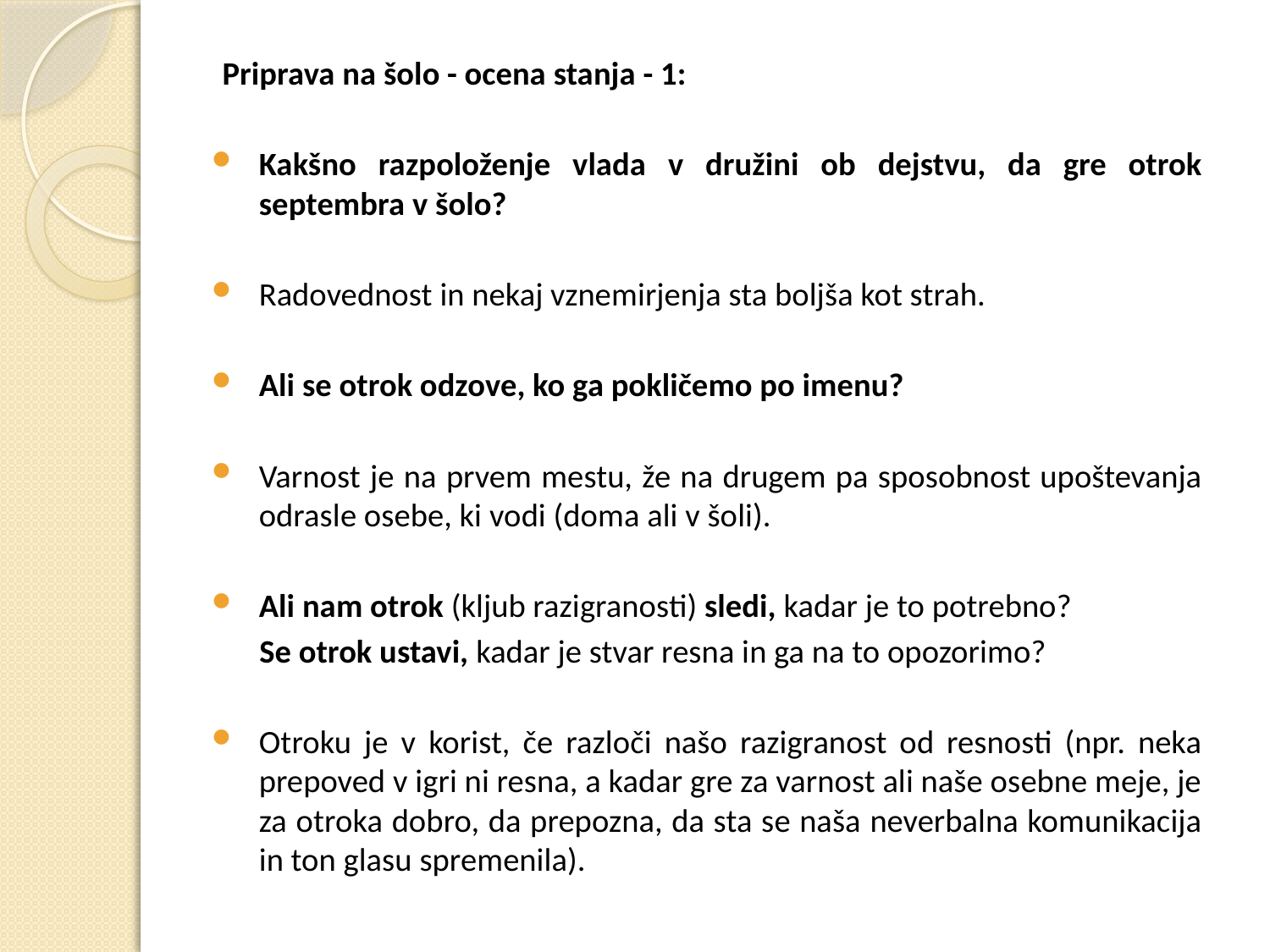

Priprava na šolo - ocena stanja - 1:

Kakšno razpoloženje vlada v družini ob dejstvu, da gre otrok septembra v šolo?

Radovednost in nekaj vznemirjenja sta boljša kot strah.

Ali se otrok odzove, ko ga pokličemo po imenu?

Varnost je na prvem mestu, že na drugem pa sposobnost upoštevanja odrasle osebe, ki vodi (doma ali v šoli).

Ali nam otrok (kljub razigranosti) sledi, kadar je to potrebno?
     Se otrok ustavi, kadar je stvar resna in ga na to opozorimo?

Otroku je v korist, če razloči našo razigranost od resnosti (npr. neka prepoved v igri ni resna, a kadar gre za varnost ali naše osebne meje, je za otroka dobro, da prepozna, da sta se naša neverbalna komunikacija in ton glasu spremenila).